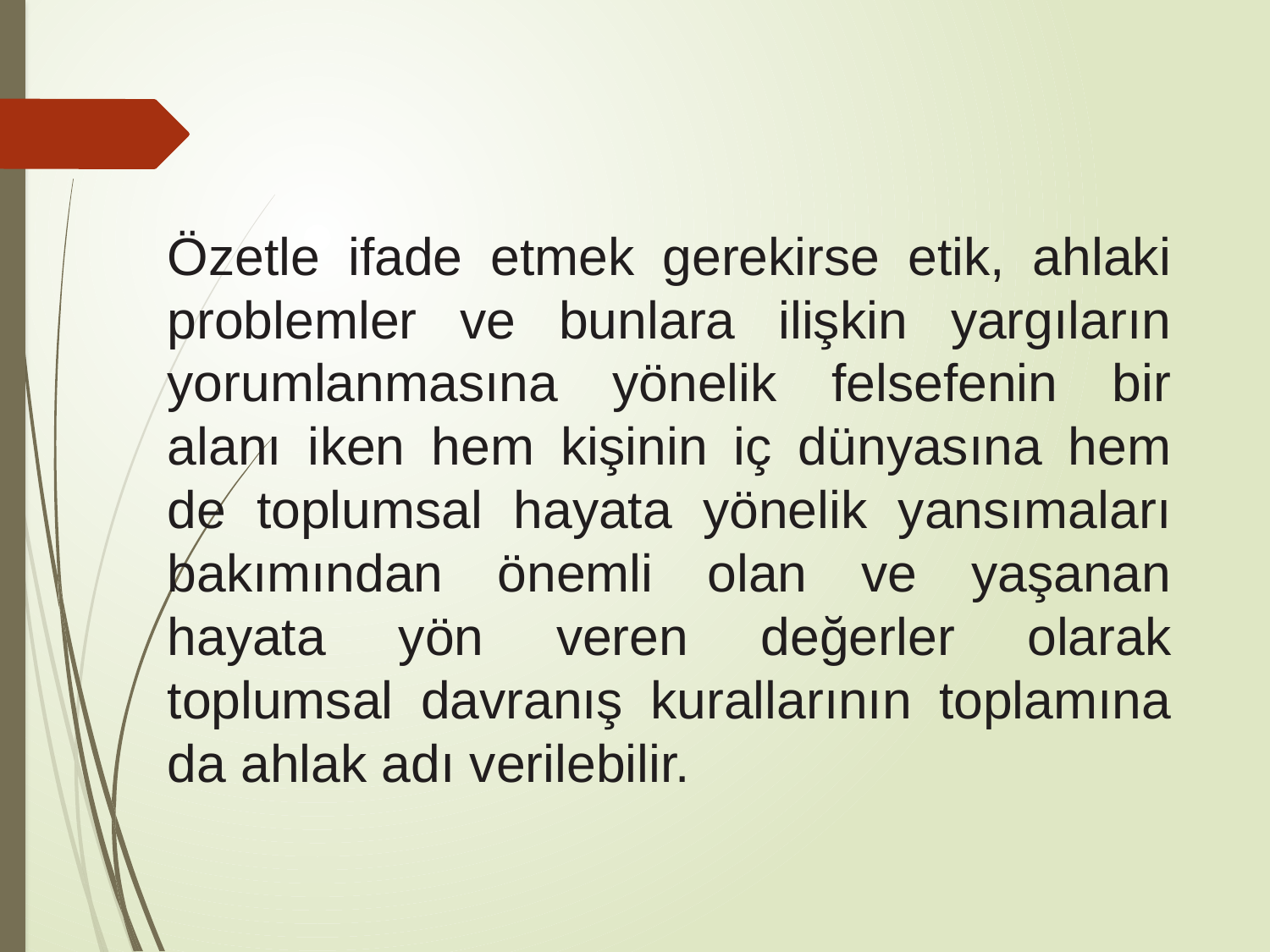

Özetle ifade etmek gerekirse etik, ahlaki problemler ve bunlara ilişkin yargıların yorumlanmasına yönelik felsefenin bir alanı iken hem kişinin iç dünyasına hem de toplumsal hayata yönelik yansımaları bakımından önemli olan ve yaşanan hayata yön veren değerler olarak toplumsal davranış kurallarının toplamına da ahlak adı verilebilir.